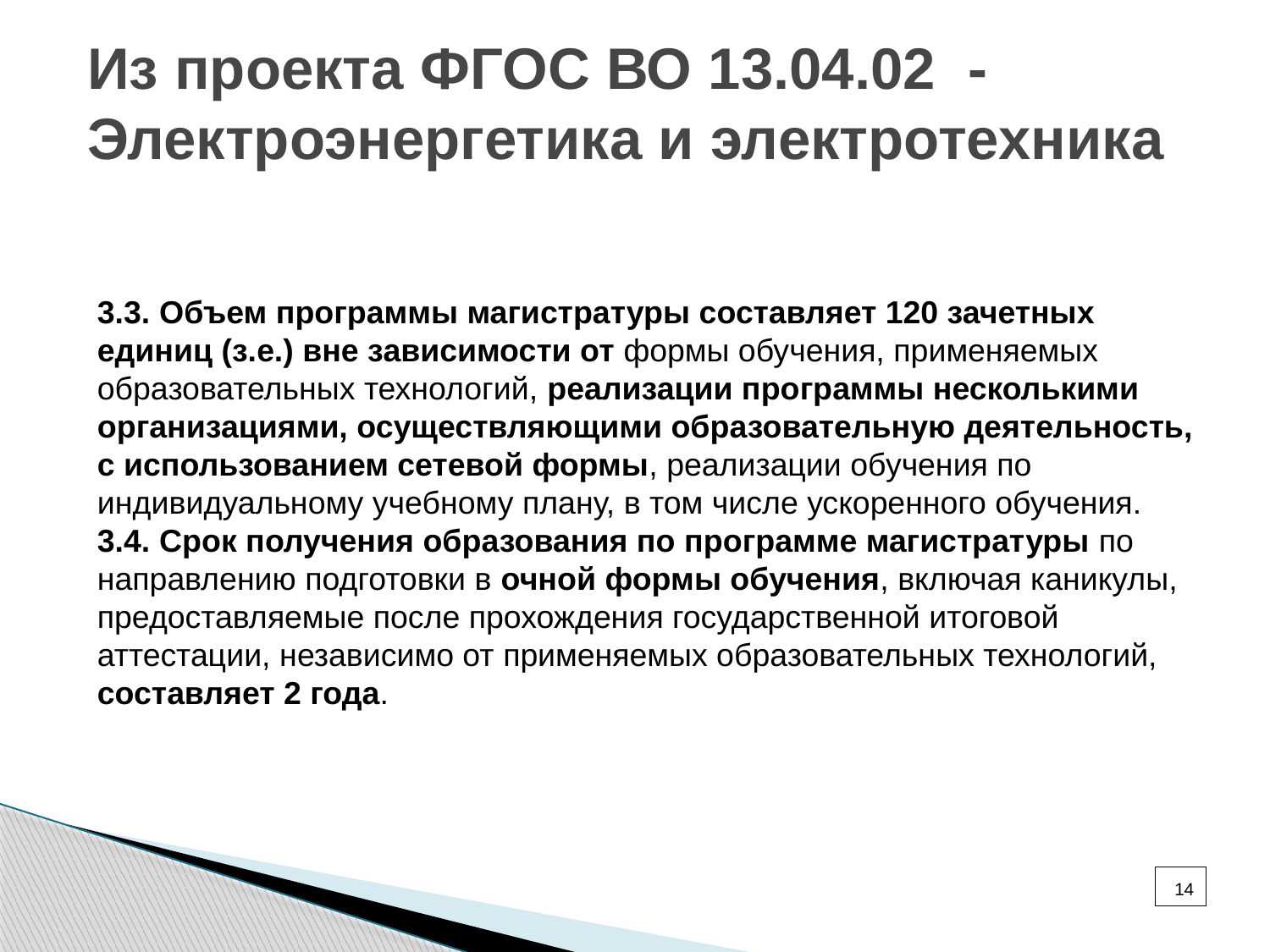

# Из проекта ФГОС ВО 13.04.02  -Электроэнергетика и электротехника
3.3. Объем программы магистратуры составляет 120 зачетных единиц (з.е.) вне зависимости от формы обучения, применяемых образовательных технологий, реализации программы несколькими организациями, осуществляющими образовательную деятельность, с использованием сетевой формы, реализации обучения по индивидуальному учебному плану, в том числе ускоренного обучения.
3.4. Срок получения образования по программе магистратуры по направлению подготовки в очной формы обучения, включая каникулы, предоставляемые после прохождения государственной итоговой аттестации, независимо от применяемых образовательных технологий, составляет 2 года.
14